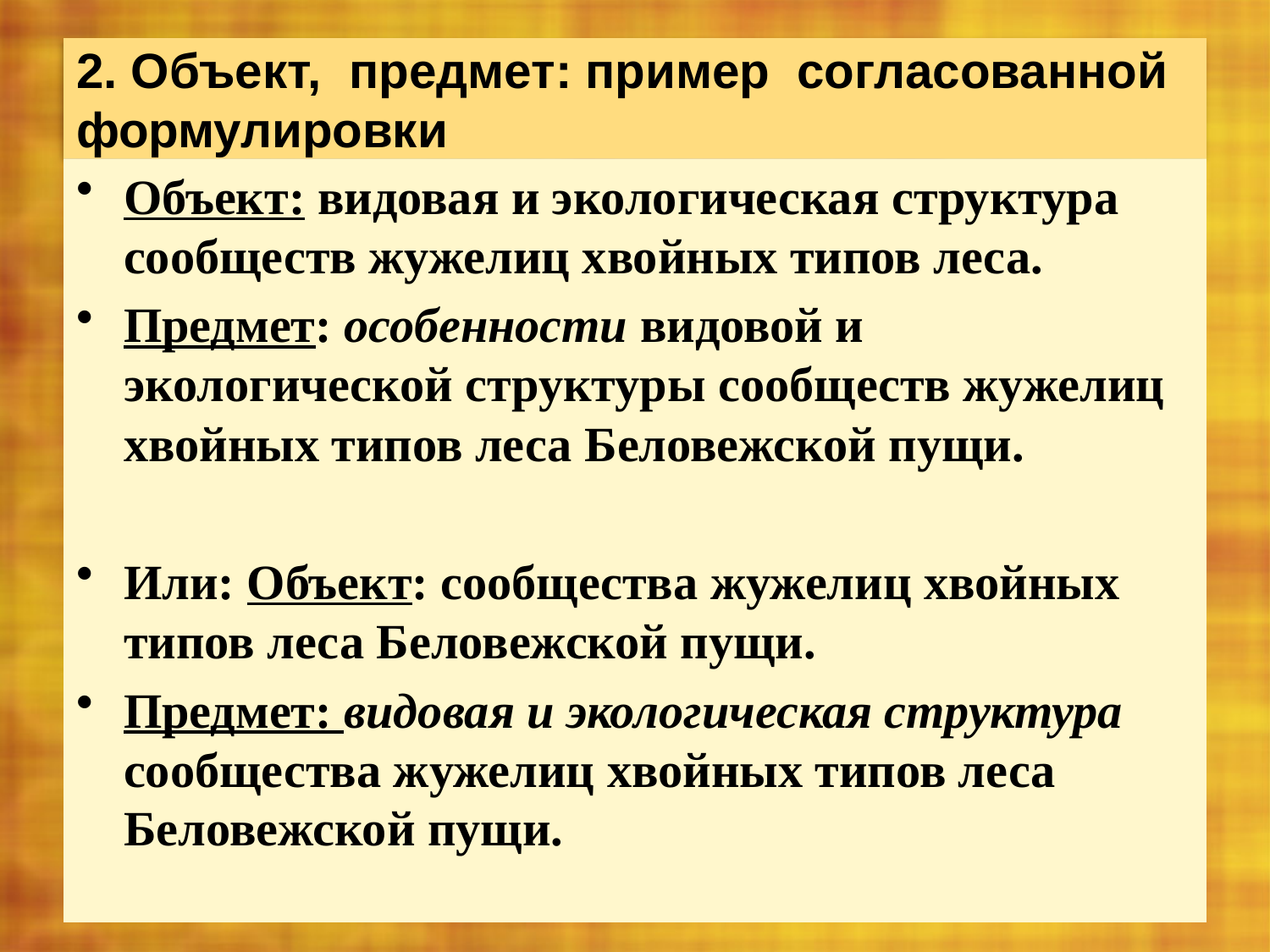

# 2. Объект,  предмет: пример  согласованной  формулировки
Объект: видовая и экологическая структура сообществ жужелиц хвойных типов леса.
Предмет: особенности видовой и экологической структуры сообществ жужелиц хвойных типов леса Беловежской пущи.

Или: Объект: сообщества жужелиц хвойных типов леса Беловежской пущи.
Предмет: видовая и экологическая структура сообщества жужелиц хвойных типов леса Беловежской пущи.